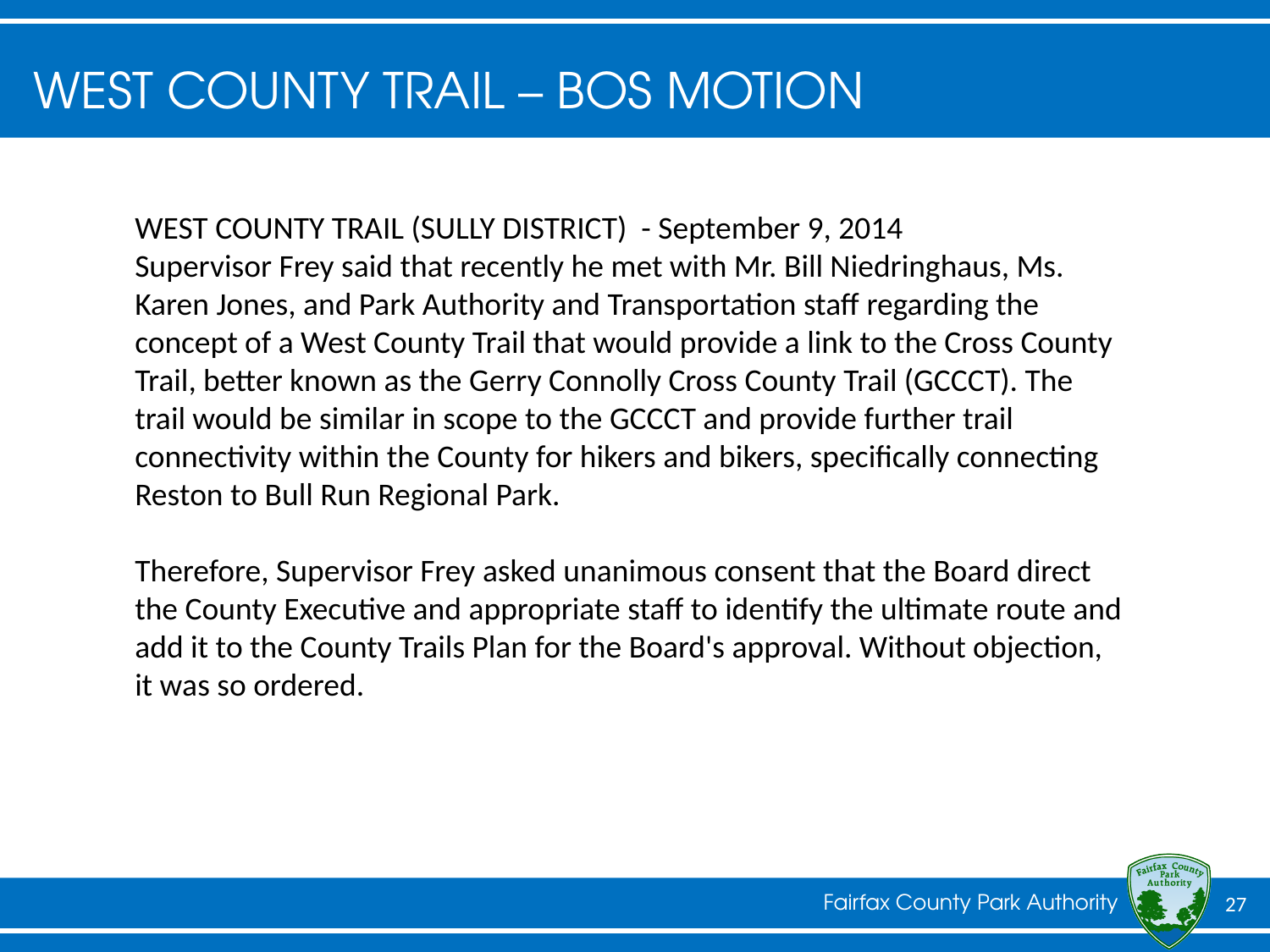

West County Trail – BOS MOTION
WEST COUNTY TRAIL (SULLY DISTRICT)  - September 9, 2014
Supervisor Frey said that recently he met with Mr. Bill Niedringhaus, Ms. Karen Jones, and Park Authority and Transportation staff regarding the concept of a West County Trail that would provide a link to the Cross County Trail, better known as the Gerry Connolly Cross County Trail (GCCCT). The trail would be similar in scope to the GCCCT and provide further trail connectivity within the County for hikers and bikers, specifically connecting Reston to Bull Run Regional Park.

Therefore, Supervisor Frey asked unanimous consent that the Board direct the County Executive and appropriate staff to identify the ultimate route and add it to the County Trails Plan for the Board's approval. Without objection, it was so ordered.
27